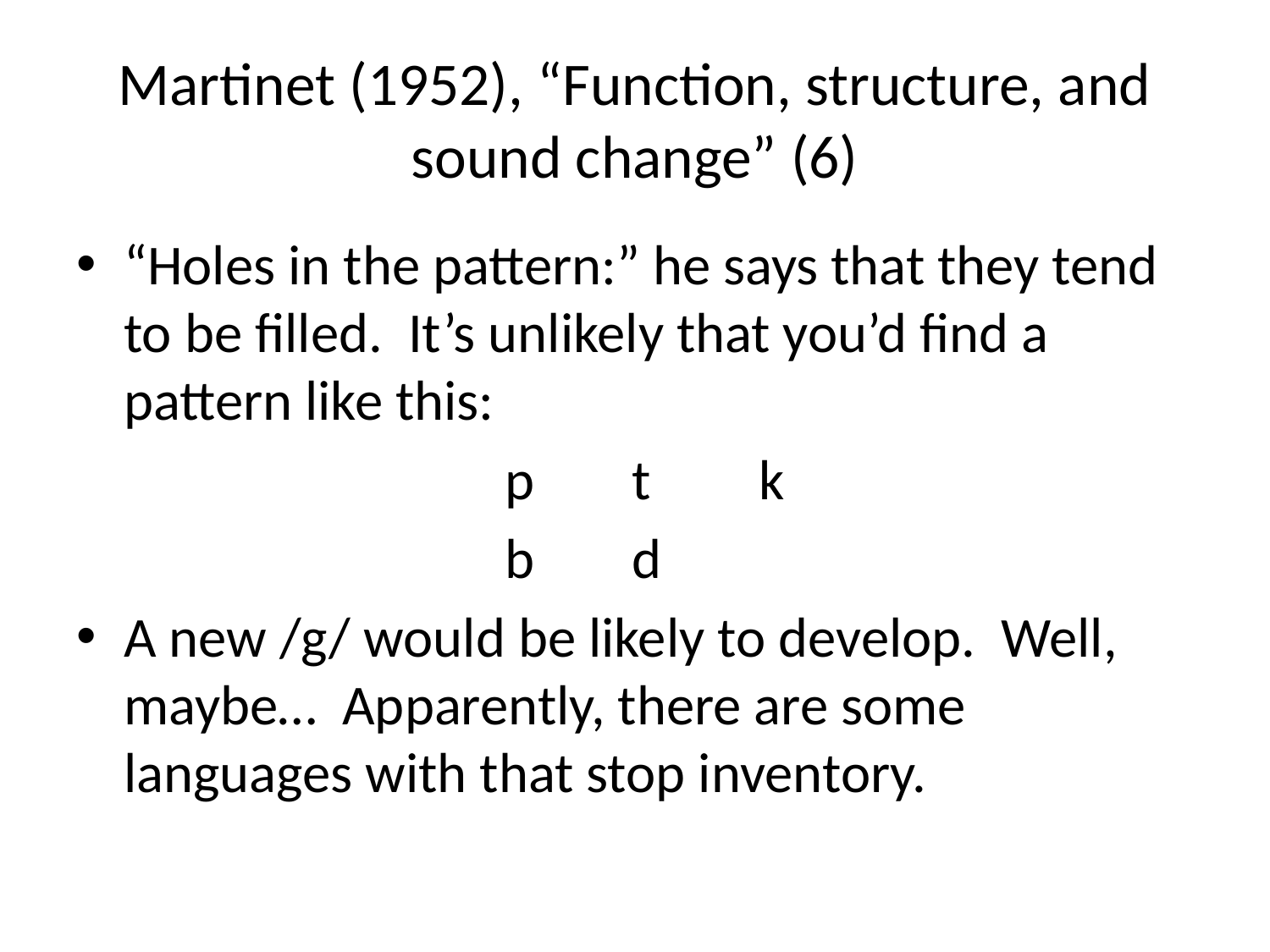

# Martinet (1952), “Function, structure, and sound change” (6)
“Holes in the pattern:” he says that they tend to be filled.  It’s unlikely that you’d find a pattern like this:
				p	t	k
				b	d
A new /g/ would be likely to develop.  Well, maybe…  Apparently, there are some languages with that stop inventory.